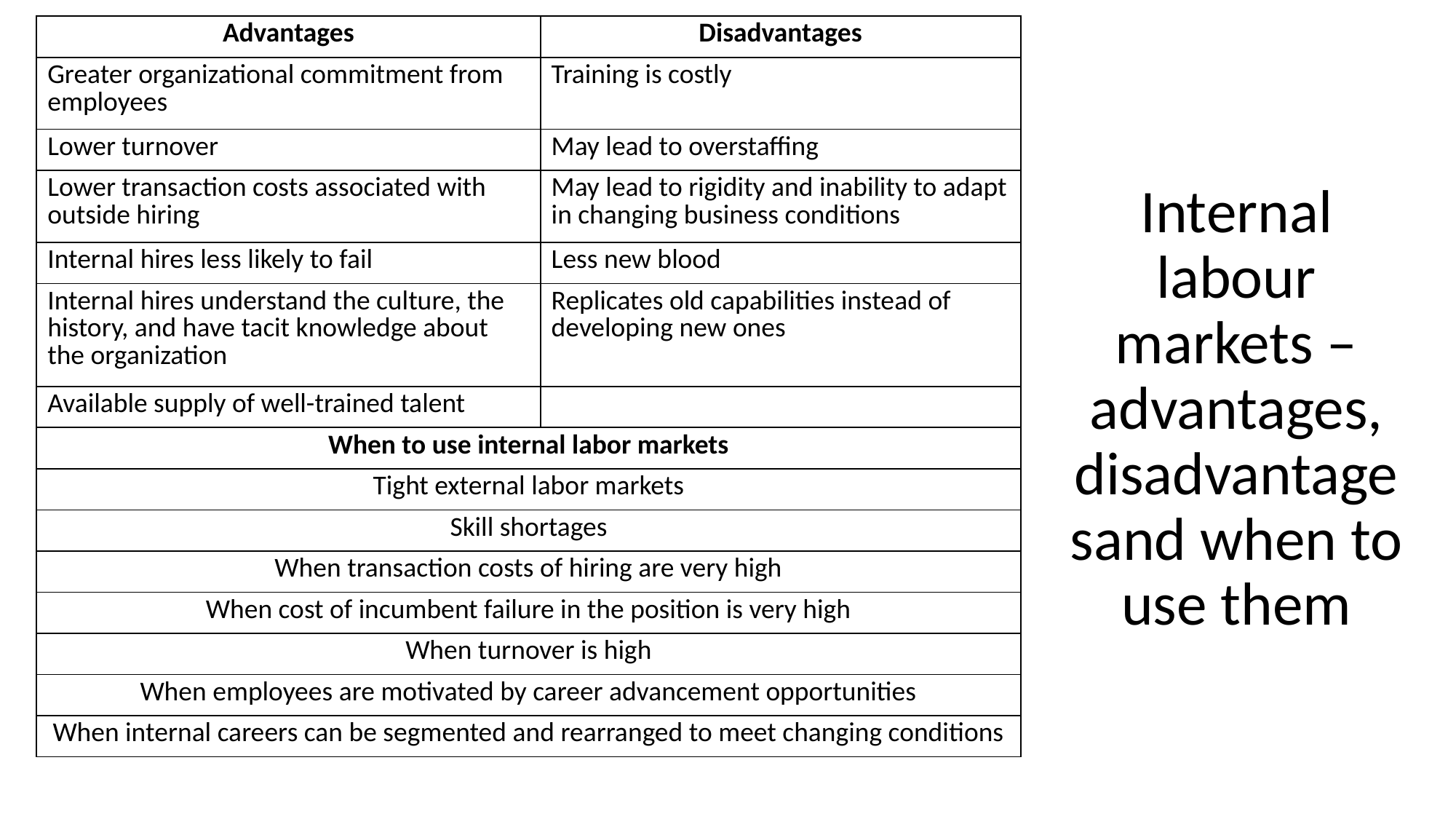

| Advantages | Disadvantages |
| --- | --- |
| Greater organizational commitment from employees | Training is costly |
| Lower turnover | May lead to overstaffing |
| Lower transaction costs associated with outside hiring | May lead to rigidity and inability to adapt in changing business conditions |
| Internal hires less likely to fail | Less new blood |
| Internal hires understand the culture, the history, and have tacit knowledge about the organization | Replicates old capabilities instead of developing new ones |
| Available supply of well-trained talent |  |
| When to use internal labor markets |  |
| Tight external labor markets |  |
| Skill shortages |  |
| When transaction costs of hiring are very high |  |
| When cost of incumbent failure in the position is very high |  |
| When turnover is high |  |
| When employees are motivated by career advancement opportunities |  |
| When internal careers can be segmented and rearranged to meet changing conditions |  |
# Internal labour markets – advantages, disadvantagesand when to use them